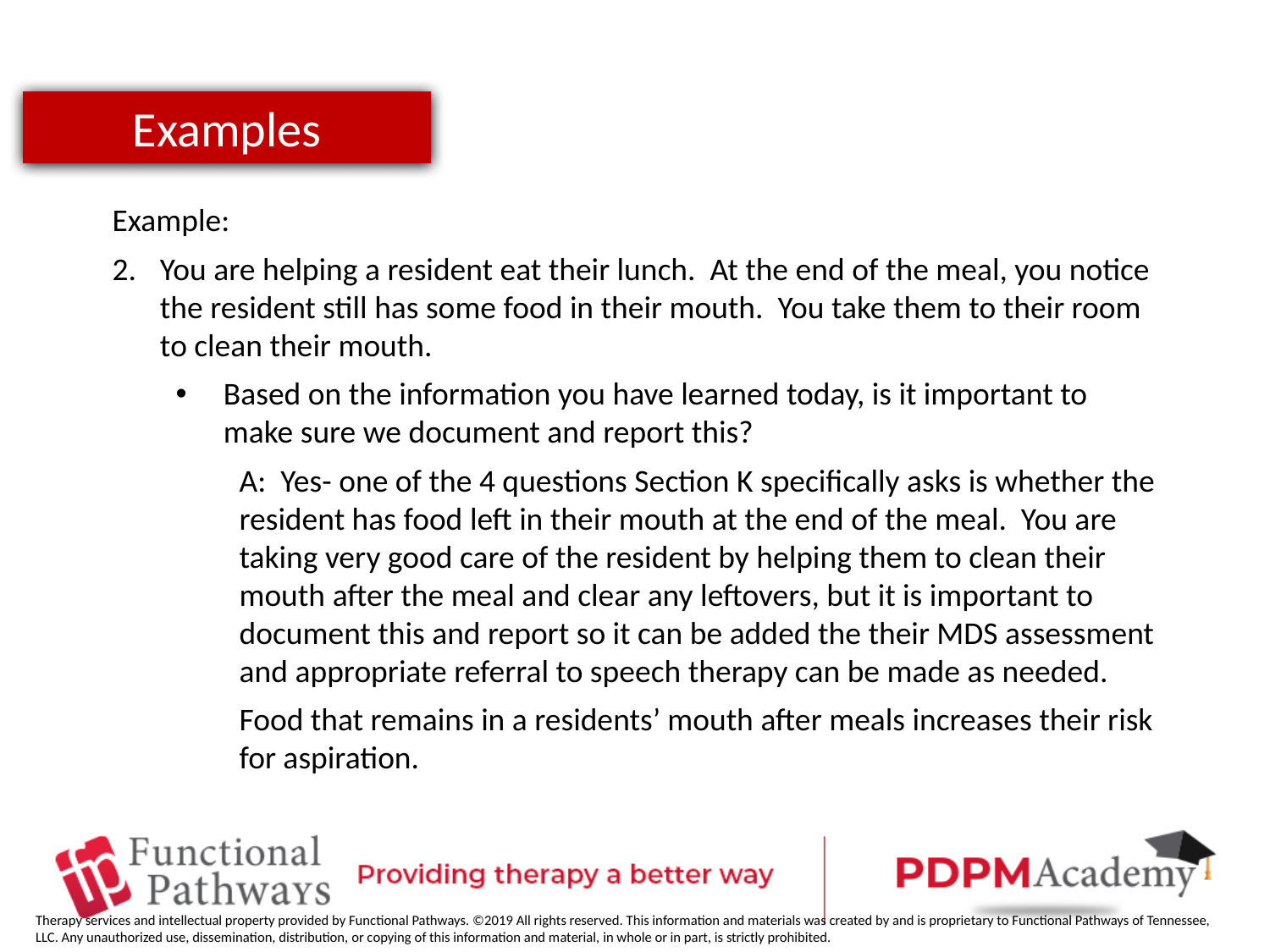

Examples
Example:
You are helping a resident eat their lunch.  At the end of the meal, you notice the resident still has some food in their mouth.  You take them to their room to clean their mouth.
Based on the information you have learned today, is it important to make sure we document and report this?
A:  Yes- one of the 4 questions Section K specifically asks is whether the resident has food left in their mouth at the end of the meal.  You are taking very good care of the resident by helping them to clean their mouth after the meal and clear any leftovers, but it is important to document this and report so it can be added the their MDS assessment and appropriate referral to speech therapy can be made as needed.
Food that remains in a residents’ mouth after meals increases their risk for aspiration.
Therapy services and intellectual property provided by Functional Pathways. ©2019 All rights reserved. This information and materials was created by and is proprietary to Functional Pathways of Tennessee, LLC. Any unauthorized use, dissemination, distribution, or copying of this information and material, in whole or in part, is strictly prohibited.